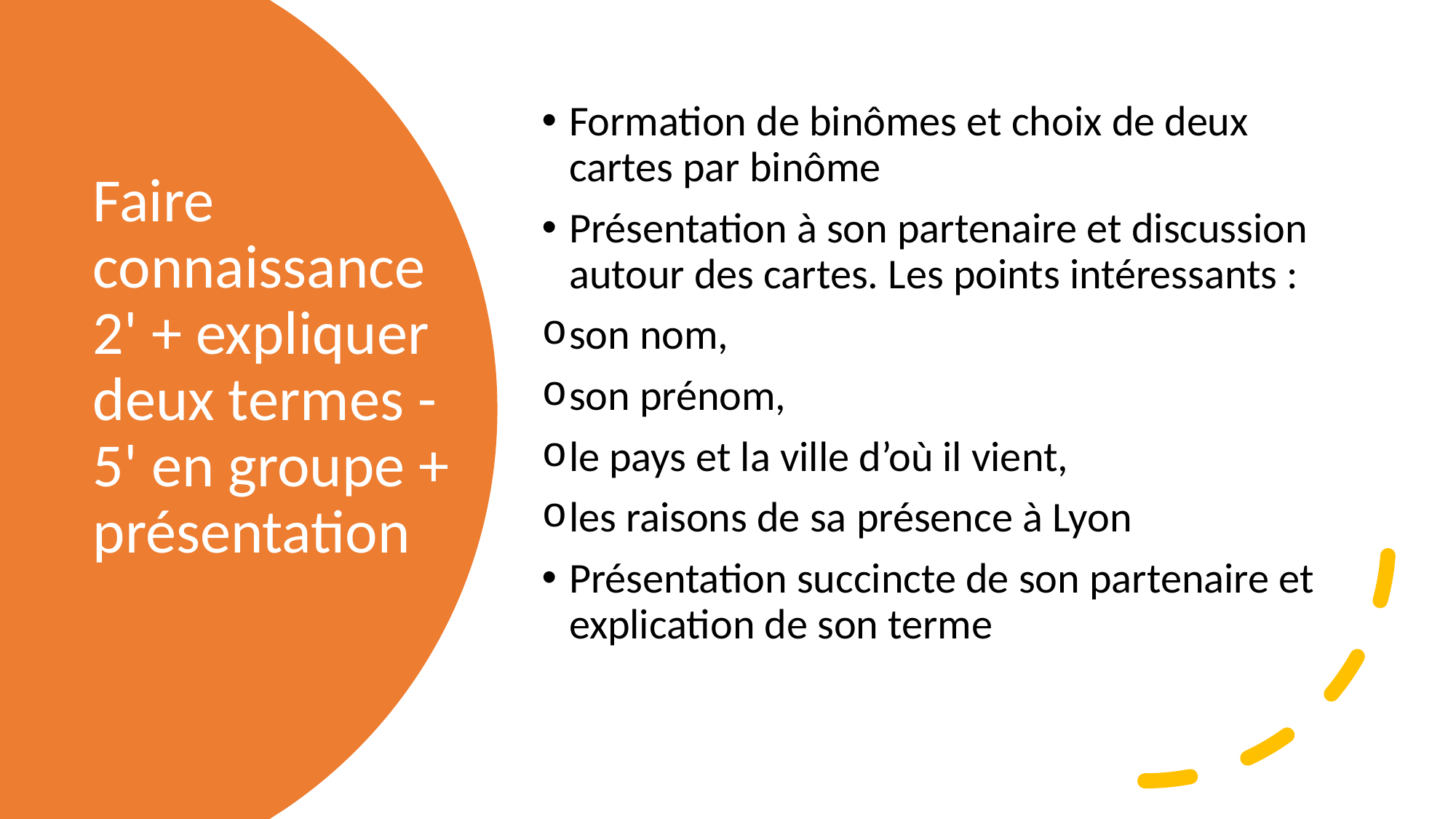

Formation de binômes et choix de deux cartes par binôme
Présentation à son partenaire et discussion autour des cartes. Les points intéressants :
son nom,
son prénom,
le pays et la ville d’où il vient,
les raisons de sa présence à Lyon
Présentation succincte de son partenaire et explication de son terme

# Faire connaissance 2' + expliquer deux termes - 5' en groupe + présentation